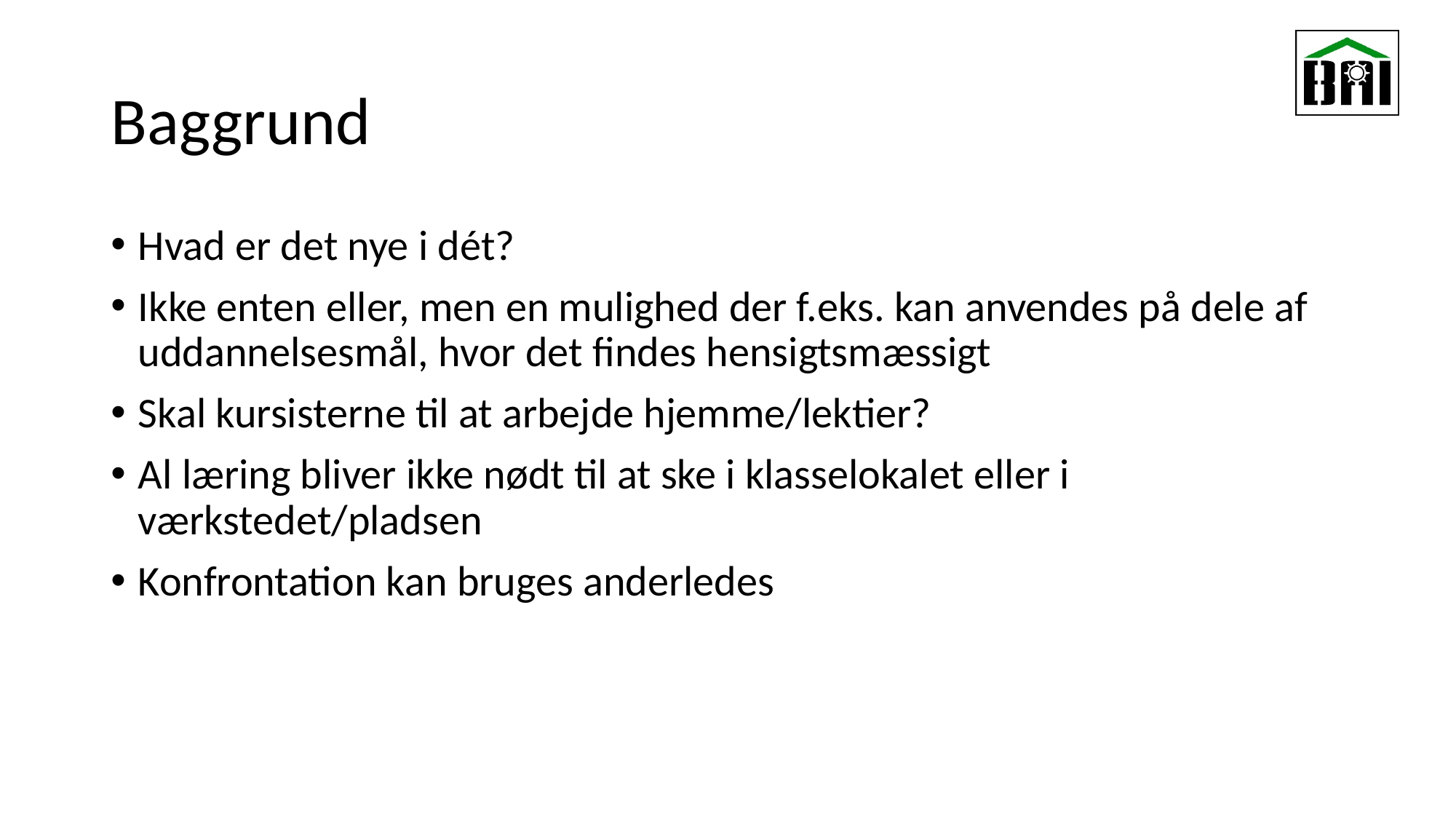

# Baggrund
Hvad er det nye i dét?
Ikke enten eller, men en mulighed der f.eks. kan anvendes på dele af uddannelsesmål, hvor det findes hensigtsmæssigt
Skal kursisterne til at arbejde hjemme/lektier?
Al læring bliver ikke nødt til at ske i klasselokalet eller i værkstedet/pladsen
Konfrontation kan bruges anderledes